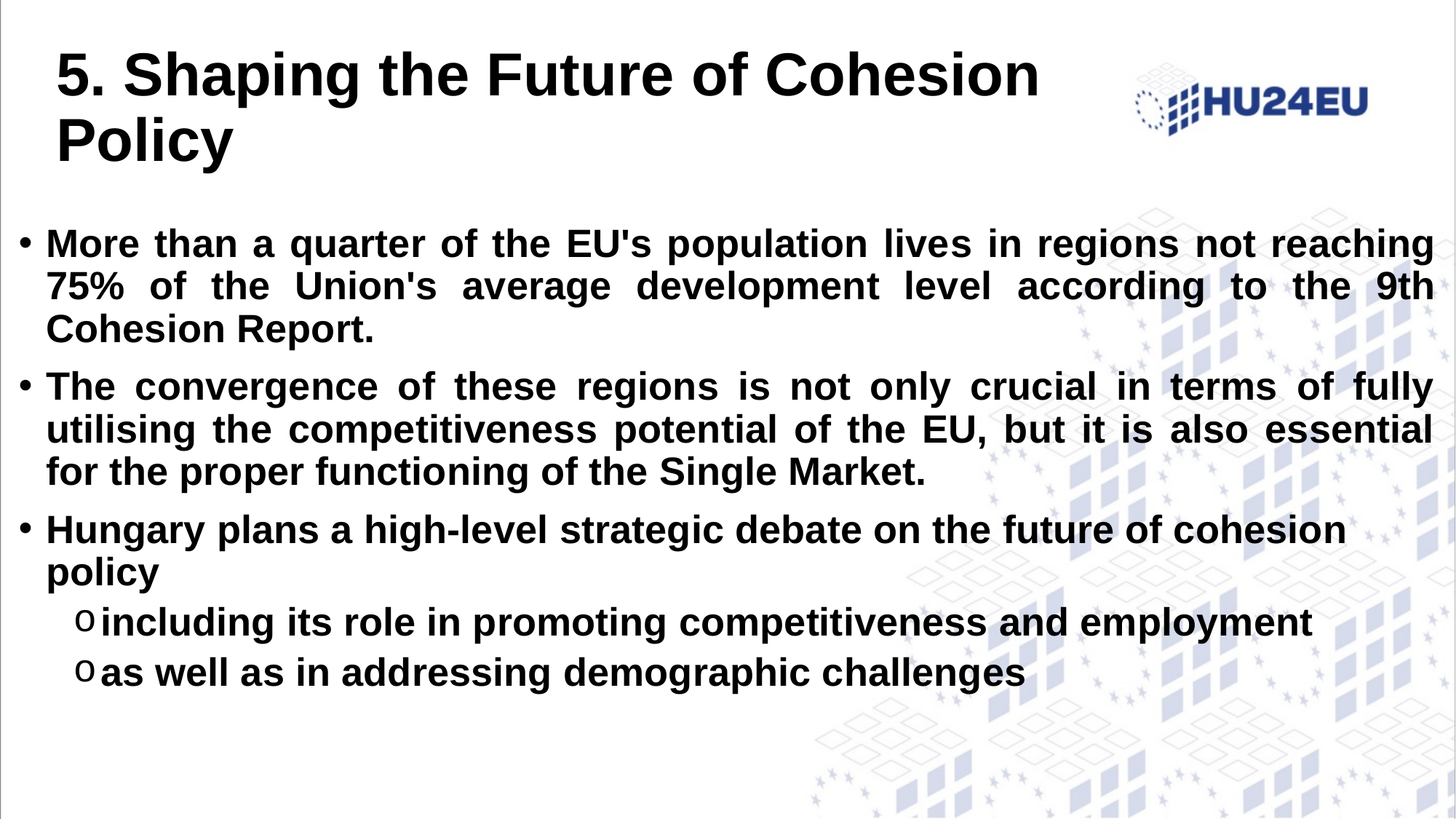

# 5. Shaping the Future of Cohesion Policy
More than a quarter of the EU's population lives in regions not reaching 75% of the Union's average development level according to the 9th Cohesion Report.
The convergence of these regions is not only crucial in terms of fully utilising the competitiveness potential of the EU, but it is also essential for the proper functioning of the Single Market.
Hungary plans a high-level strategic debate on the future of cohesion policy
including its role in promoting competitiveness and employment
as well as in addressing demographic challenges